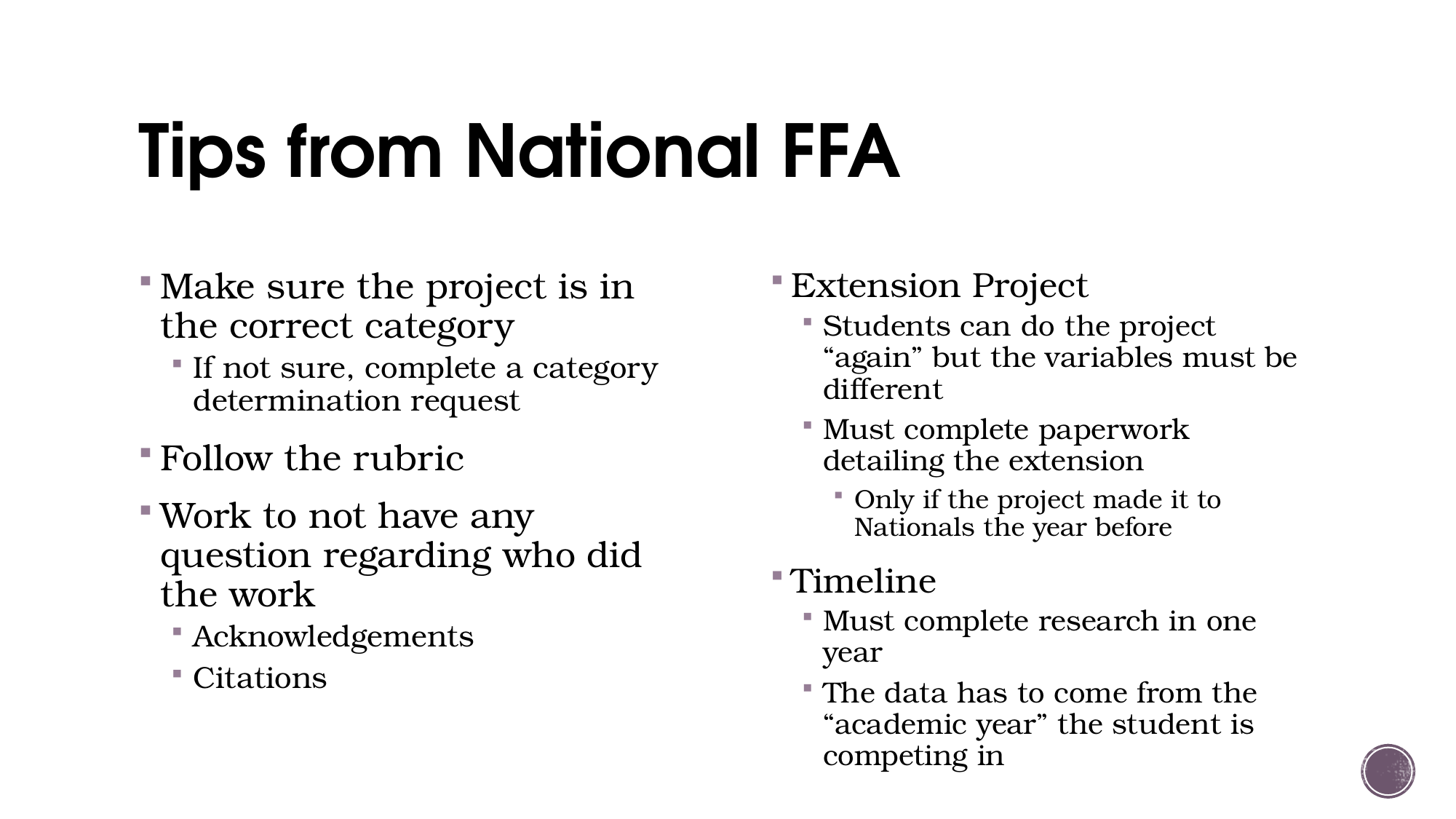

# Tips from National FFA
Make sure the project is in the correct category
If not sure, complete a category determination request
Follow the rubric
Work to not have any question regarding who did the work
Acknowledgements
Citations

Extension Project
Students can do the project “again” but the variables must be different
Must complete paperwork detailing the extension
Only if the project made it to Nationals the year before
Timeline
Must complete research in one year
The data has to come from the “academic year” the student is competing in